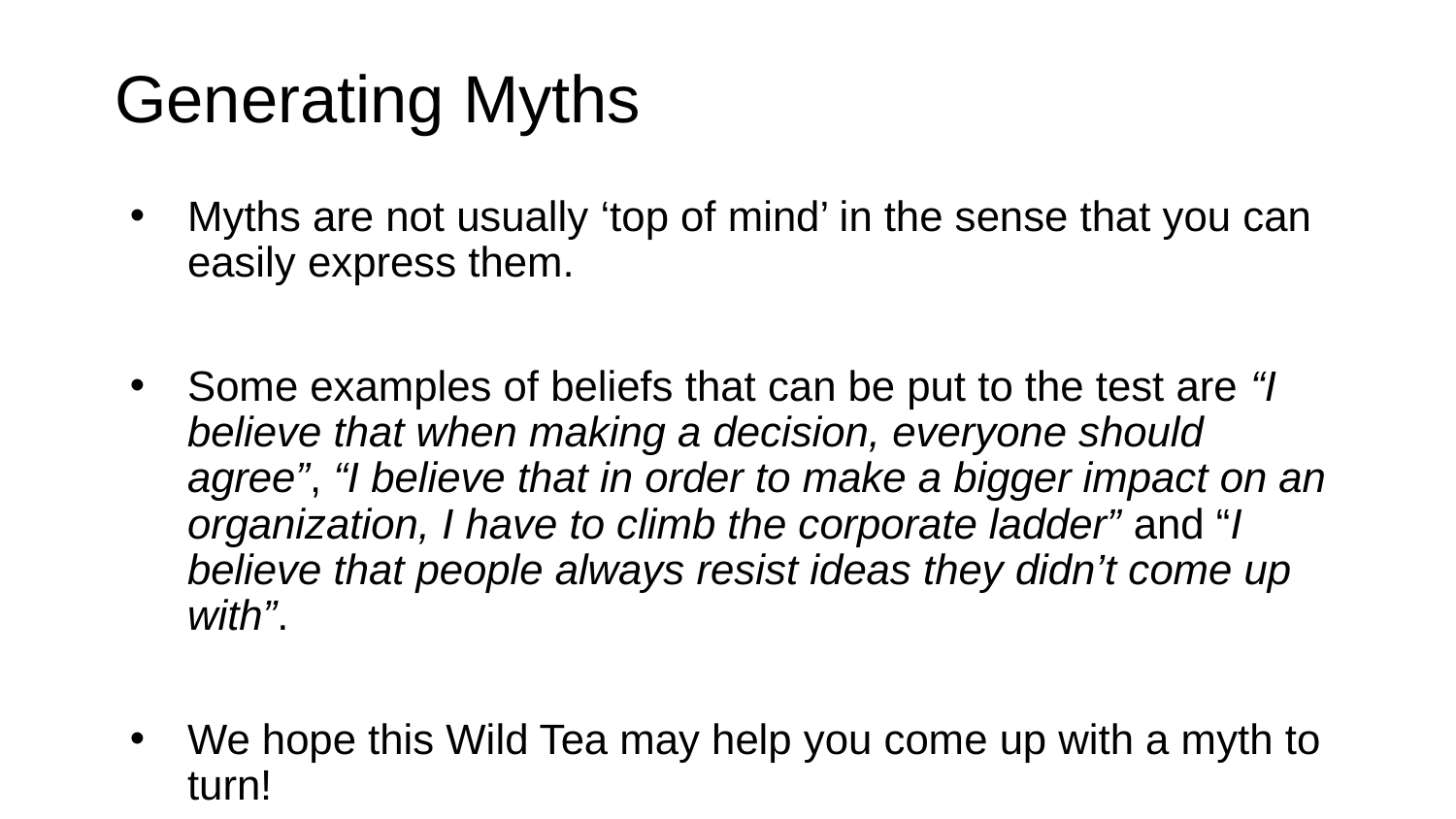

# Generating Myths
Myths are not usually ‘top of mind’ in the sense that you can easily express them.

Some examples of beliefs that can be put to the test are “I believe that when making a decision, everyone should agree”, “I believe that in order to make a bigger impact on an organization, I have to climb the corporate ladder” and “I believe that people always resist ideas they didn’t come up with”.

We hope this Wild Tea may help you come up with a myth to turn!